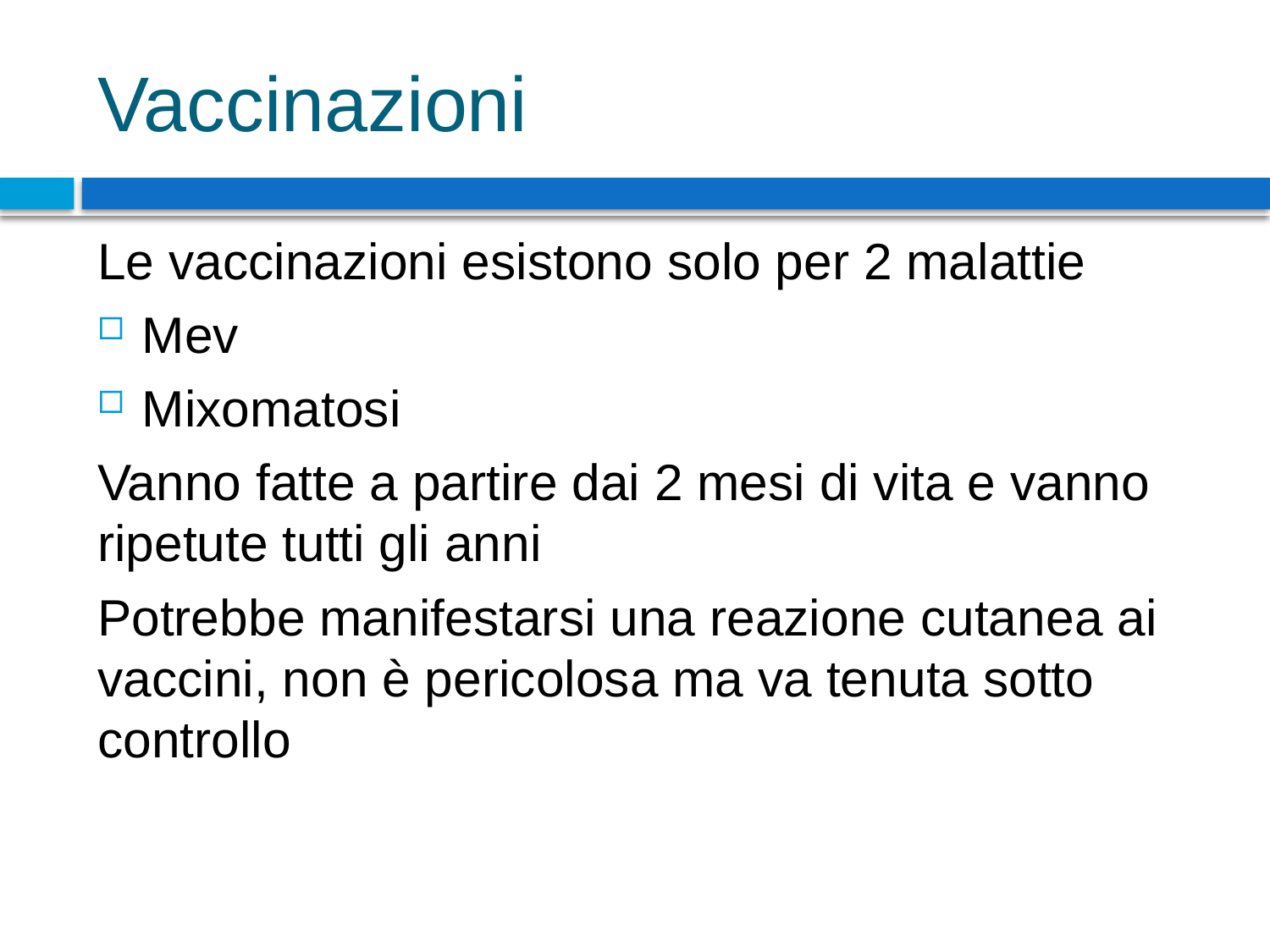

# Vaccinazioni
Le vaccinazioni esistono solo per 2 malattie
Mev
Mixomatosi
Vanno fatte a partire dai 2 mesi di vita e vanno ripetute tutti gli anni
Potrebbe manifestarsi una reazione cutanea ai vaccini, non è pericolosa ma va tenuta sotto controllo